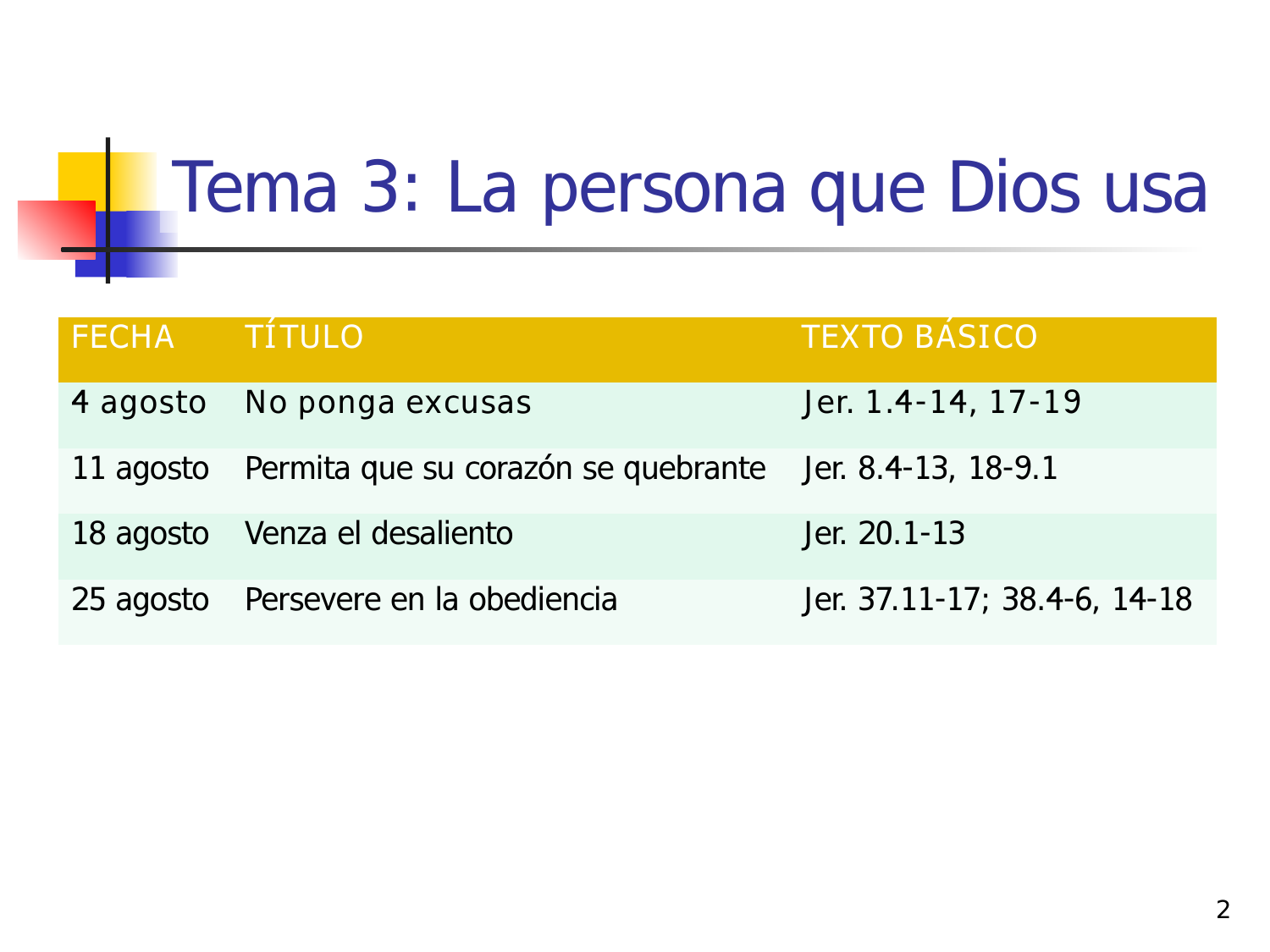

# Tema 3: La persona que Dios usa
| FECHA | TÍTULO | TEXTO BÁSICO |
| --- | --- | --- |
| 4 agosto | No ponga excusas | Jer. 1.4-14, 17-19 |
| 11 agosto | Permita que su corazón se quebrante | Jer. 8.4-13, 18-9.1 |
| 18 agosto | Venza el desaliento | Jer. 20.1-13 |
| 25 agosto | Persevere en la obediencia | Jer. 37.11-17; 38.4-6, 14-18 |
2